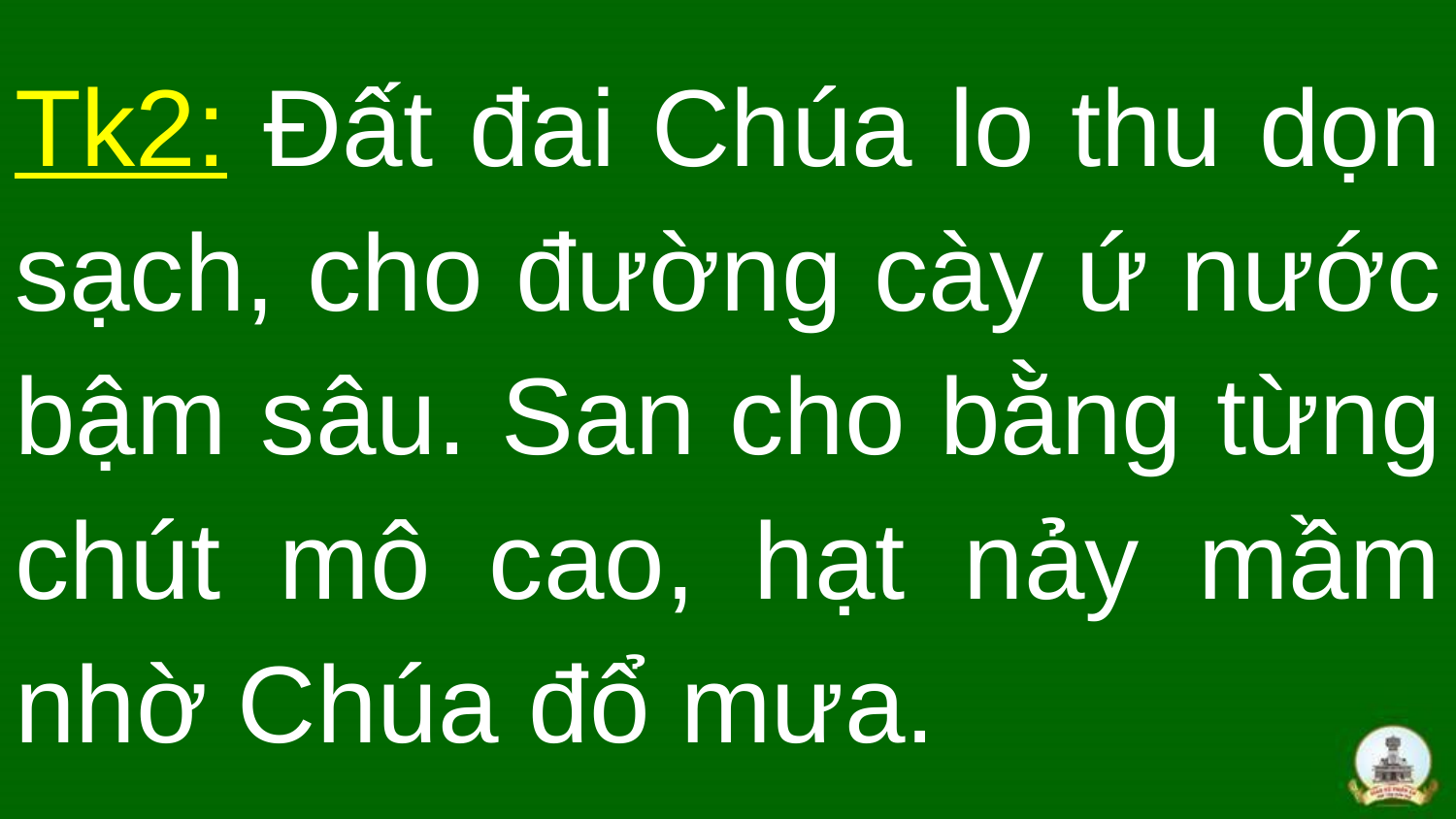

# Tk2: Đất đai Chúa lo thu dọn sạch, cho đường cày ứ nước bậm sâu. San cho bằng từng chút mô cao, hạt nảy mầm nhờ Chúa đổ mưa.